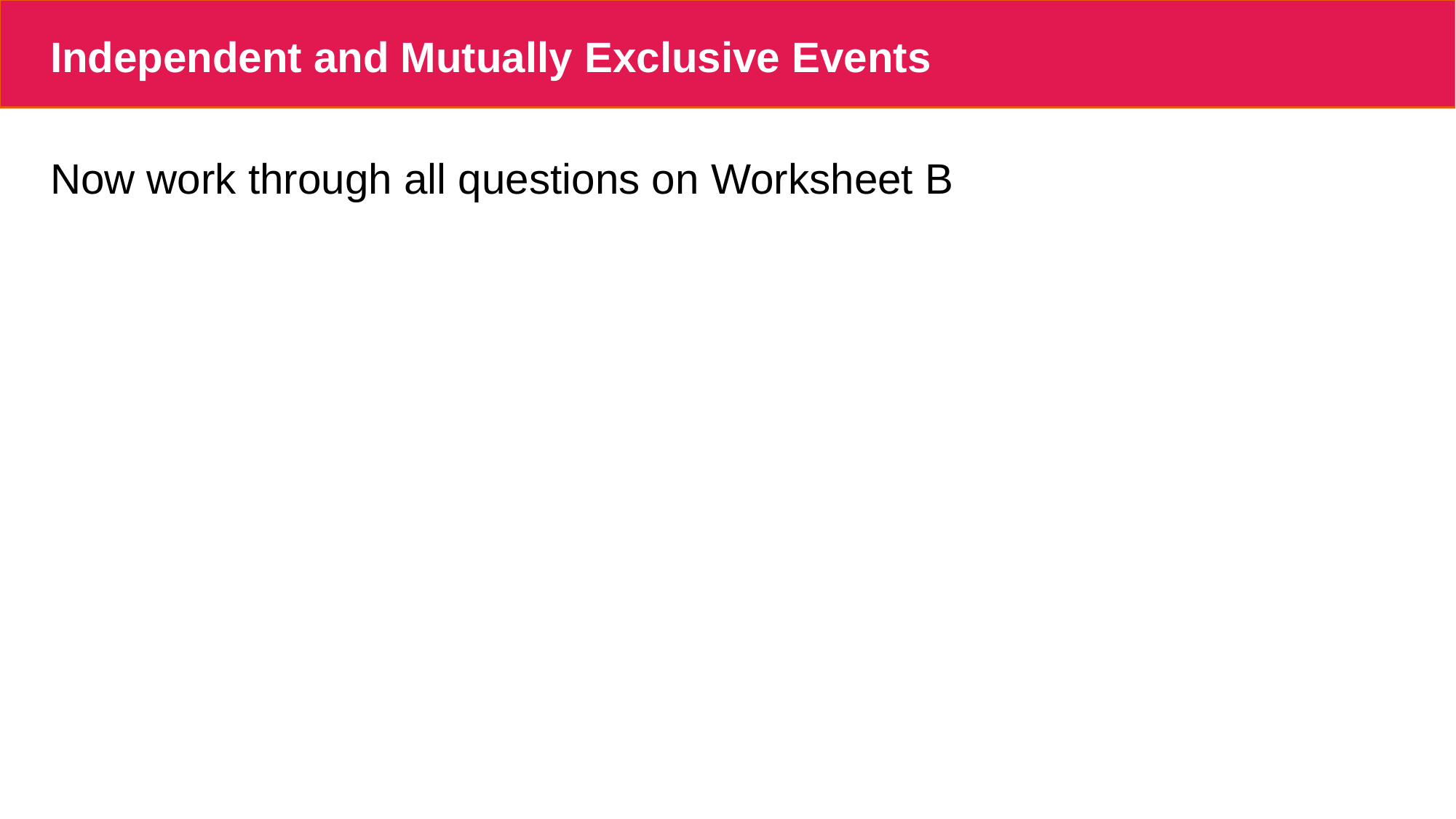

# Independent and Mutually Exclusive Events
Now work through all questions on Worksheet B